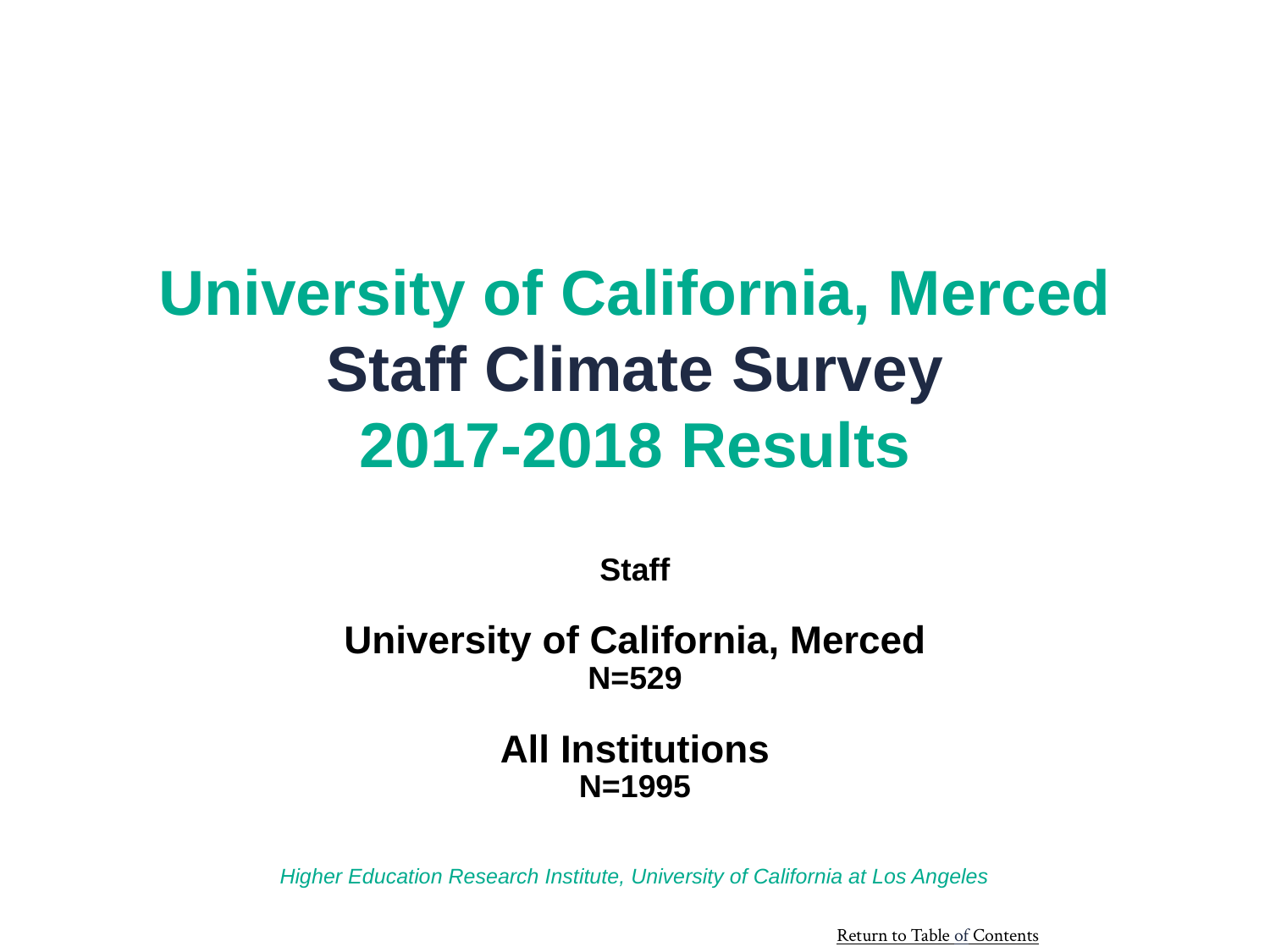

# University of California, Merced Staff Climate Survey 2017-2018 Results
Staff

University of California, Merced
N=529

All Institutions
N=1995

Higher Education Research Institute, University of California at Los Angeles